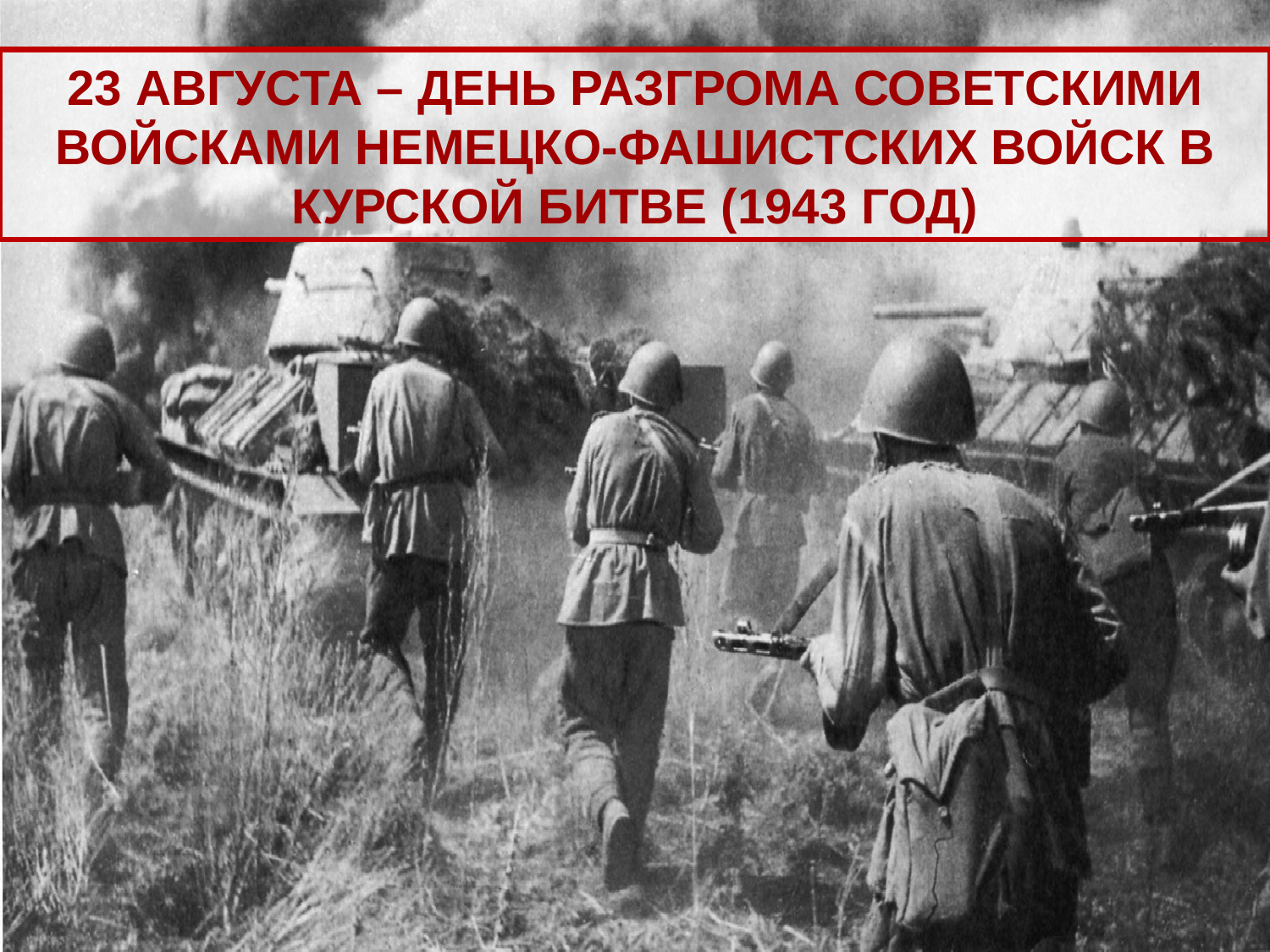

23 августа – День разгрома советскими войсками немецко-фашистских войск в Курской битве (1943 год)